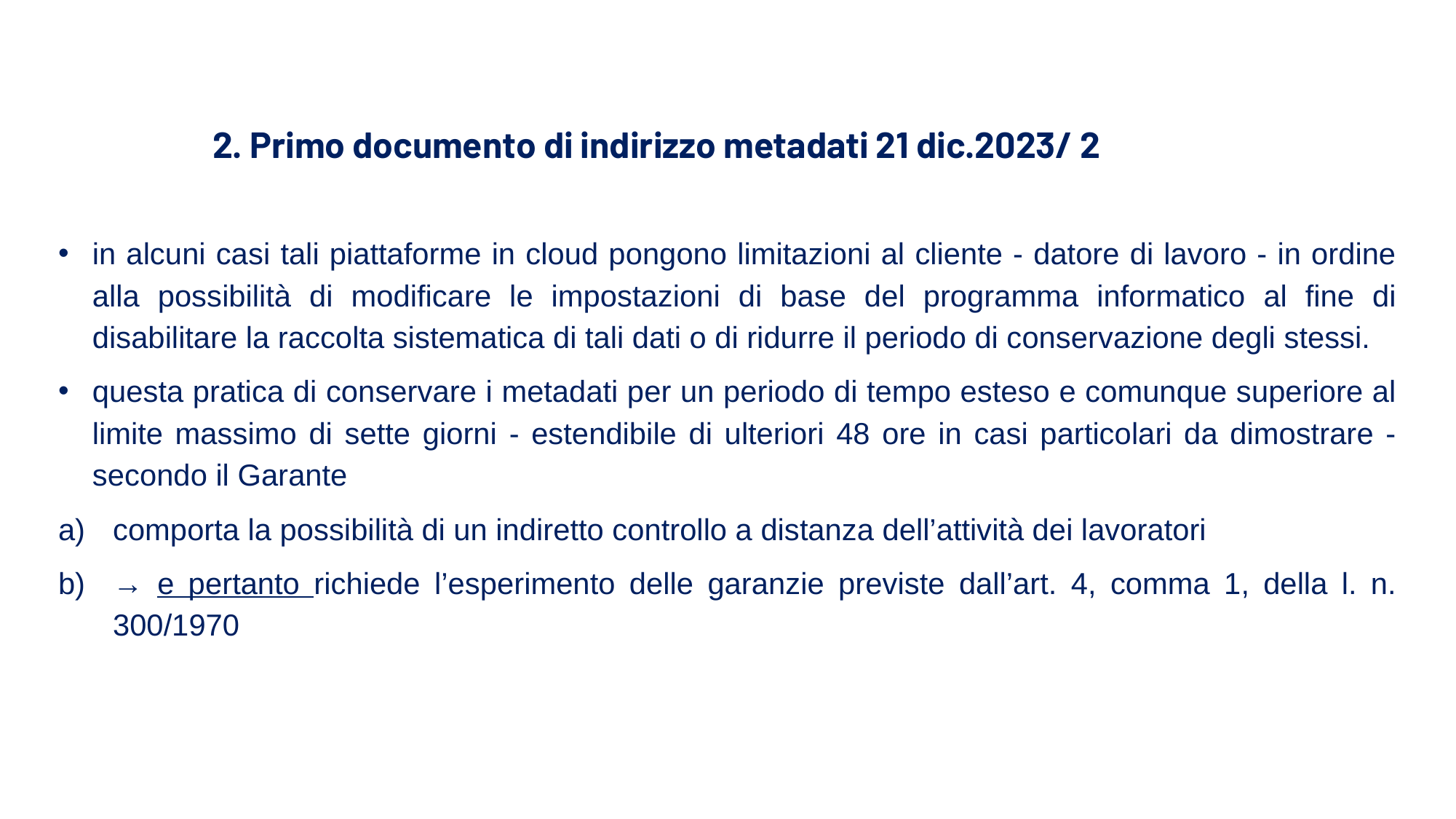

2. Primo documento di indirizzo metadati 21 dic.2023/ 2
in alcuni casi tali piattaforme in cloud pongono limitazioni al cliente - datore di lavoro - in ordine alla possibilità di modificare le impostazioni di base del programma informatico al fine di disabilitare la raccolta sistematica di tali dati o di ridurre il periodo di conservazione degli stessi.
questa pratica di conservare i metadati per un periodo di tempo esteso e comunque superiore al limite massimo di sette giorni - estendibile di ulteriori 48 ore in casi particolari da dimostrare - secondo il Garante
comporta la possibilità di un indiretto controllo a distanza dell’attività dei lavoratori
→ e pertanto richiede l’esperimento delle garanzie previste dall’art. 4, comma 1, della l. n. 300/1970